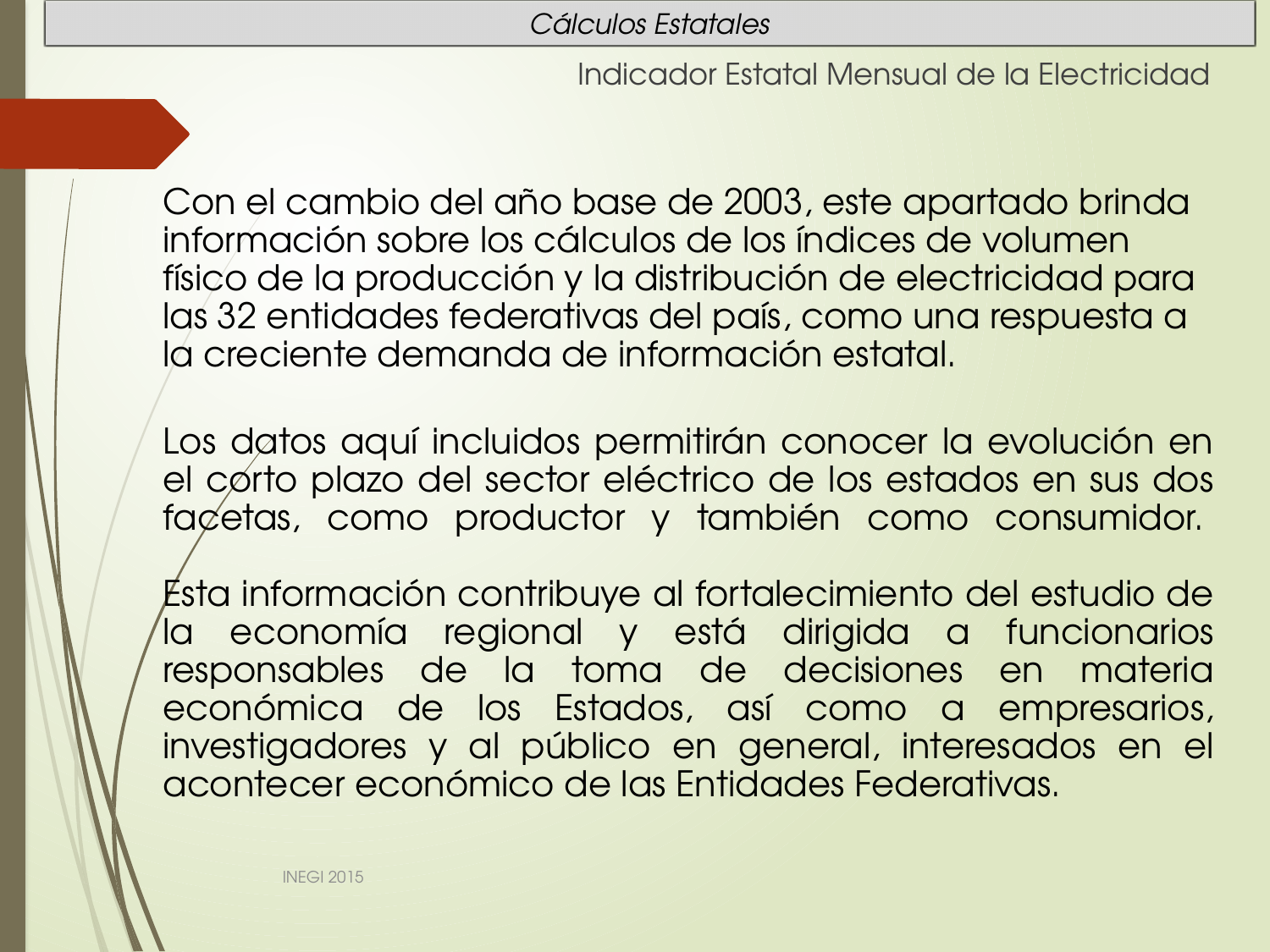

Cálculos Estatales

Indicador Estatal Mensual de la Electricidad

Con el cambio del año base de 2003, este apartado brinda información sobre los cálculos de los índices de volumen físico de la producción y la distribución de electricidad para las 32 entidades federativas del país, como una respuesta a la creciente demanda de información estatal.

Los datos aquí incluidos permitirán conocer la evolución en el corto plazo del sector eléctrico de los estados en sus dos facetas, como productor y también como consumidor. 
Esta información contribuye al fortalecimiento del estudio de la economía regional y está dirigida a funcionarios responsables de la toma de decisiones en materia económica de los Estados, así como a empresarios, investigadores y al público en general, interesados en el acontecer económico de las Entidades Federativas.
INEGI 2015